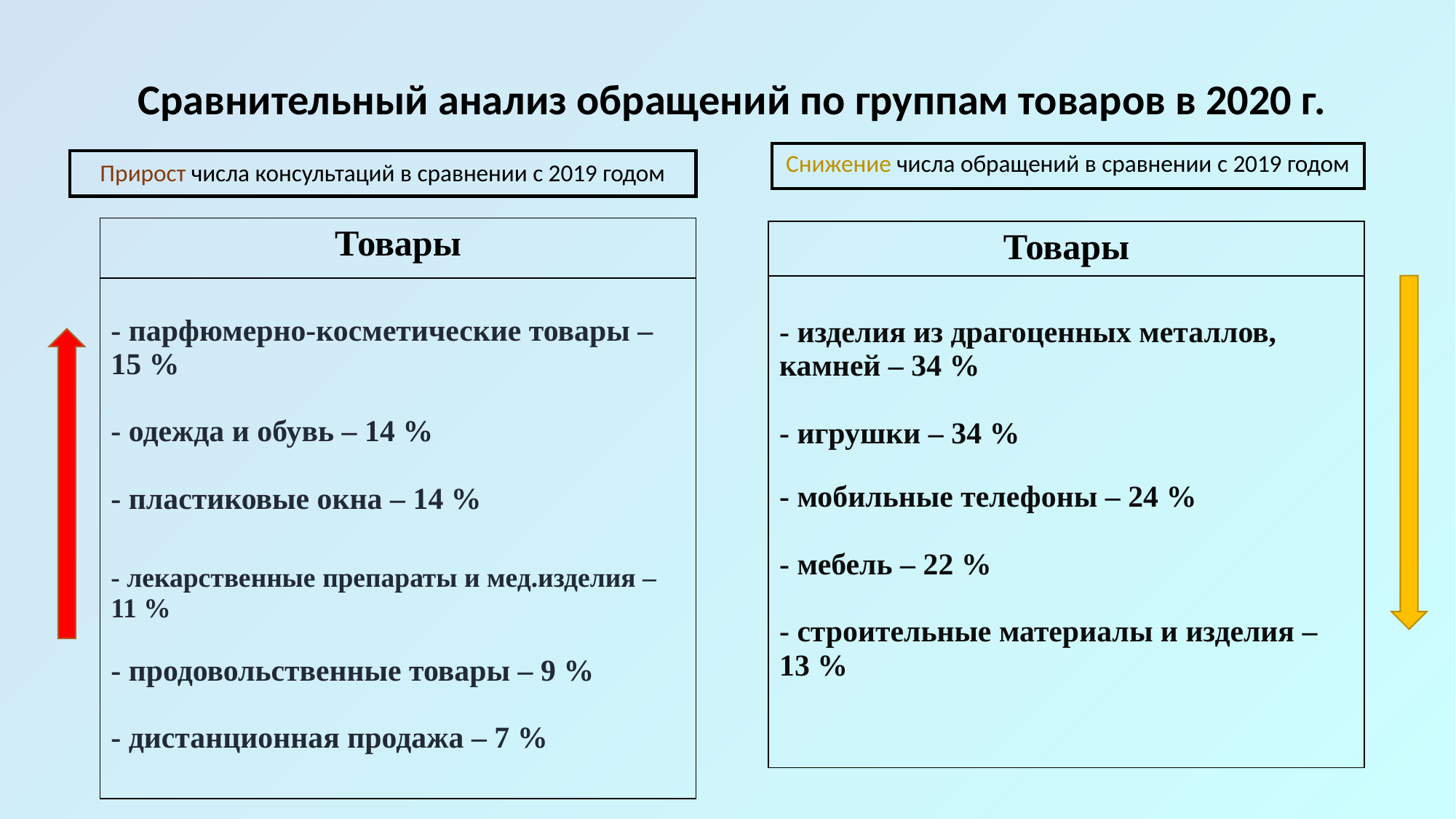

Сравнительный анализ обращений по группам товаров в 2020 г.
Снижение числа обращений в сравнении с 2019 годом
Прирост числа консультаций в сравнении с 2019 годом
| Товары |
| --- |
| - парфюмерно-косметические товары – 15 % - одежда и обувь – 14 % - пластиковые окна – 14 % - лекарственные препараты и мед.изделия – 11 % - продовольственные товары – 9 % - дистанционная продажа – 7 % |
| Товары |
| --- |
| - изделия из драгоценных металлов, камней – 34 % - игрушки – 34 % - мобильные телефоны – 24 % - мебель – 22 % - строительные материалы и изделия – 13 % |